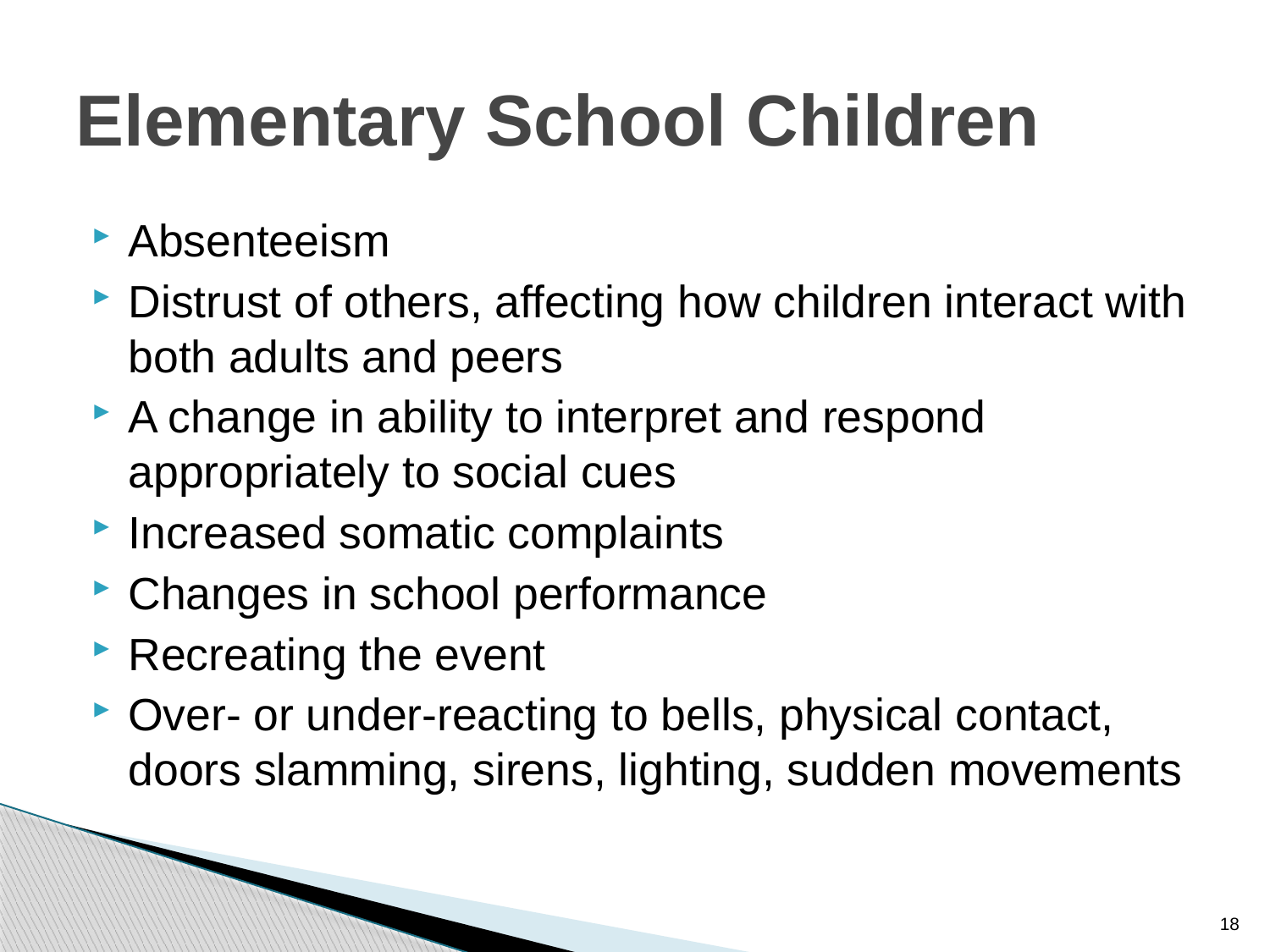

# Elementary School Children
Absenteeism
Distrust of others, affecting how children interact with both adults and peers
A change in ability to interpret and respond appropriately to social cues
Increased somatic complaints
Changes in school performance
Recreating the event
Over- or under-reacting to bells, physical contact, doors slamming, sirens, lighting, sudden movements
18